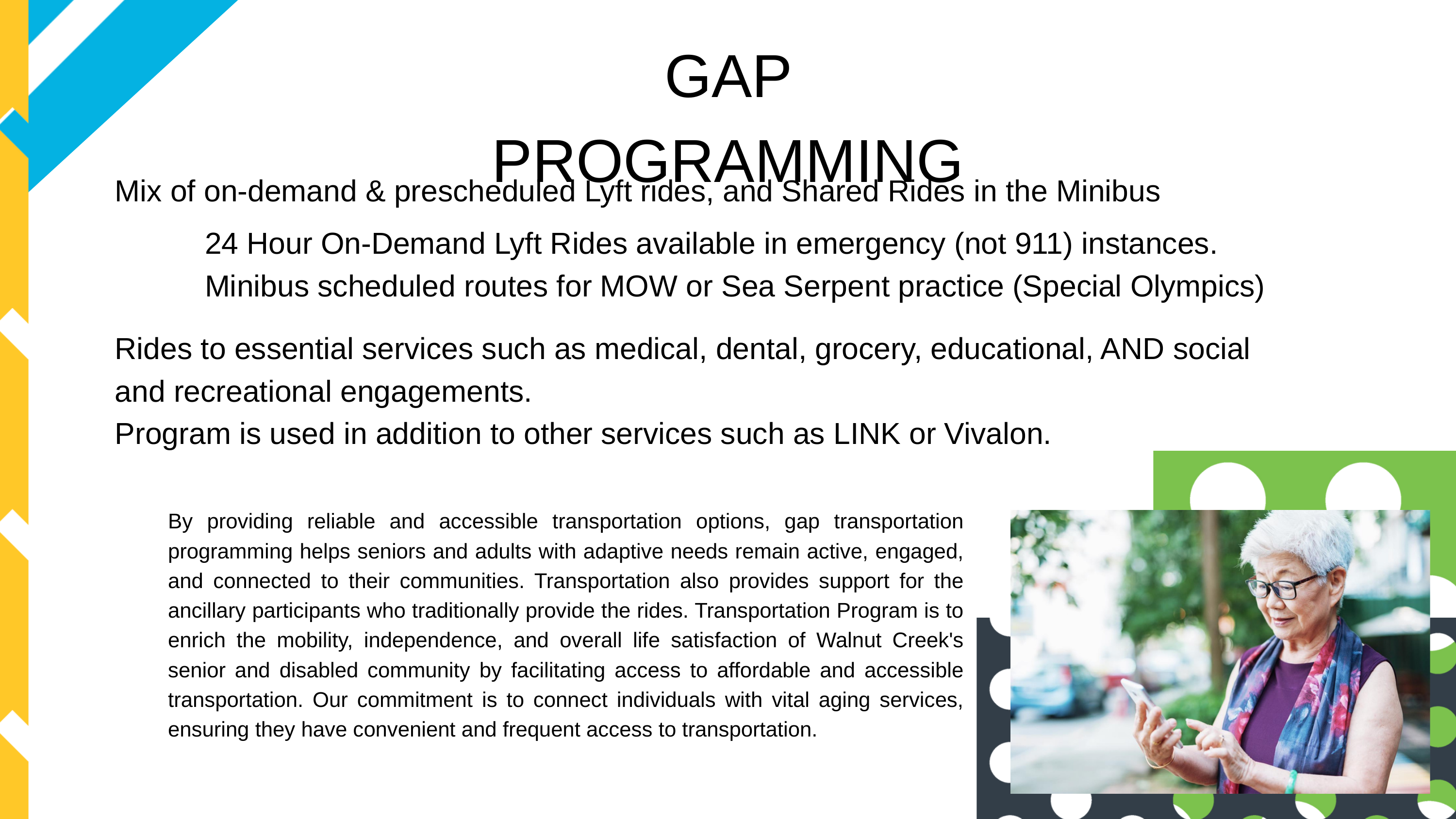

GAP PROGRAMMING
Mix of on-demand & prescheduled Lyft rides, and Shared Rides in the Minibus
24 Hour On-Demand Lyft Rides available in emergency (not 911) instances.
Minibus scheduled routes for MOW or Sea Serpent practice (Special Olympics)
Rides to essential services such as medical, dental, grocery, educational, AND social  and recreational engagements.
Program is used in addition to other services such as LINK or Vivalon.

By providing reliable and accessible transportation options, gap transportation programming helps seniors and adults with adaptive needs remain active, engaged, and connected to their communities. Transportation also provides support for the ancillary participants who traditionally provide the rides. Transportation Program is to enrich the mobility, independence, and overall life satisfaction of Walnut Creek's senior and disabled community by facilitating access to affordable and accessible transportation. Our commitment is to connect individuals with vital aging services, ensuring they have convenient and frequent access to transportation.